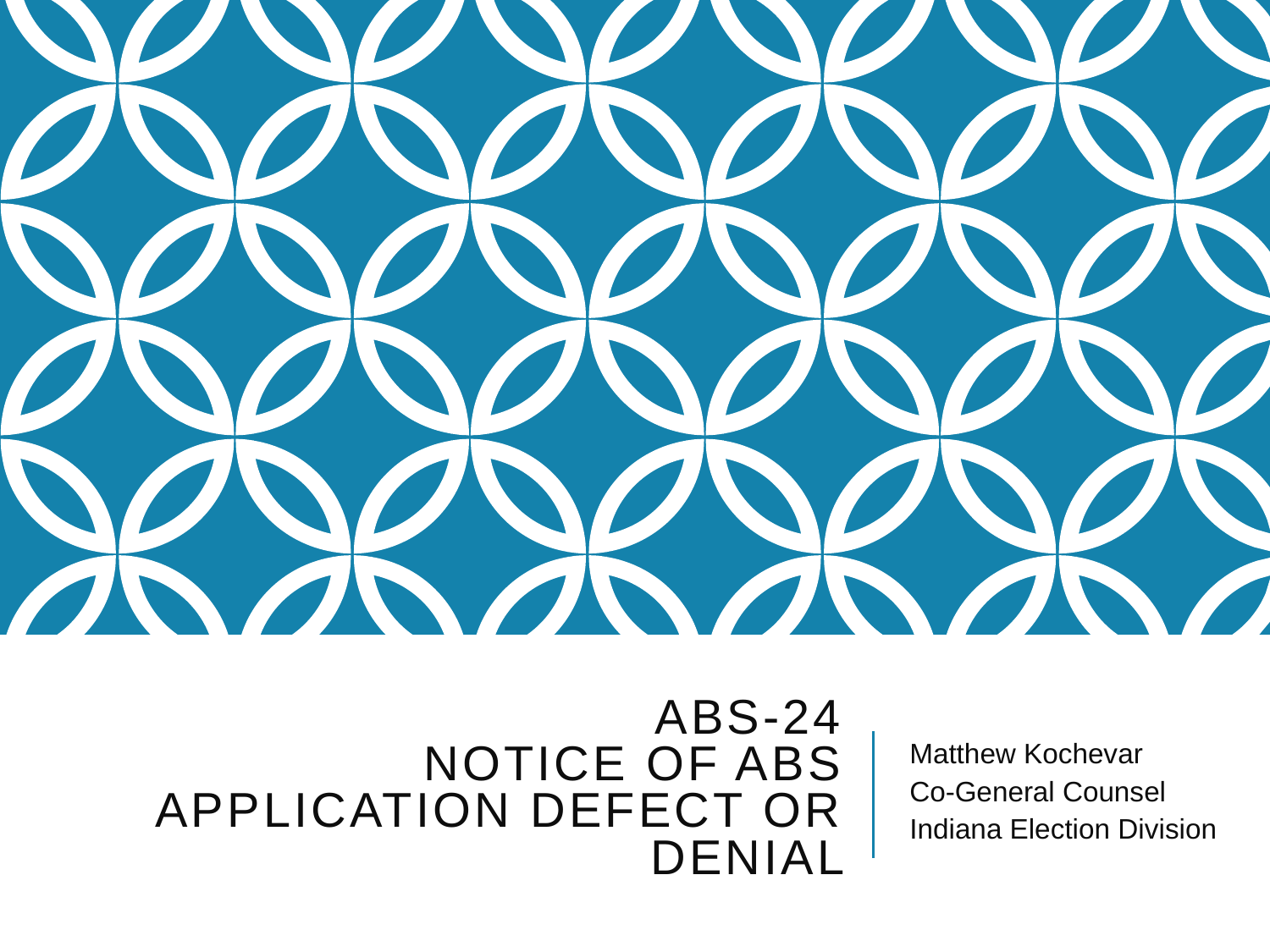

# ABS-24 Notice of ABS Application Defect or Denial
Matthew Kochevar
Co-General Counsel
Indiana Election Division